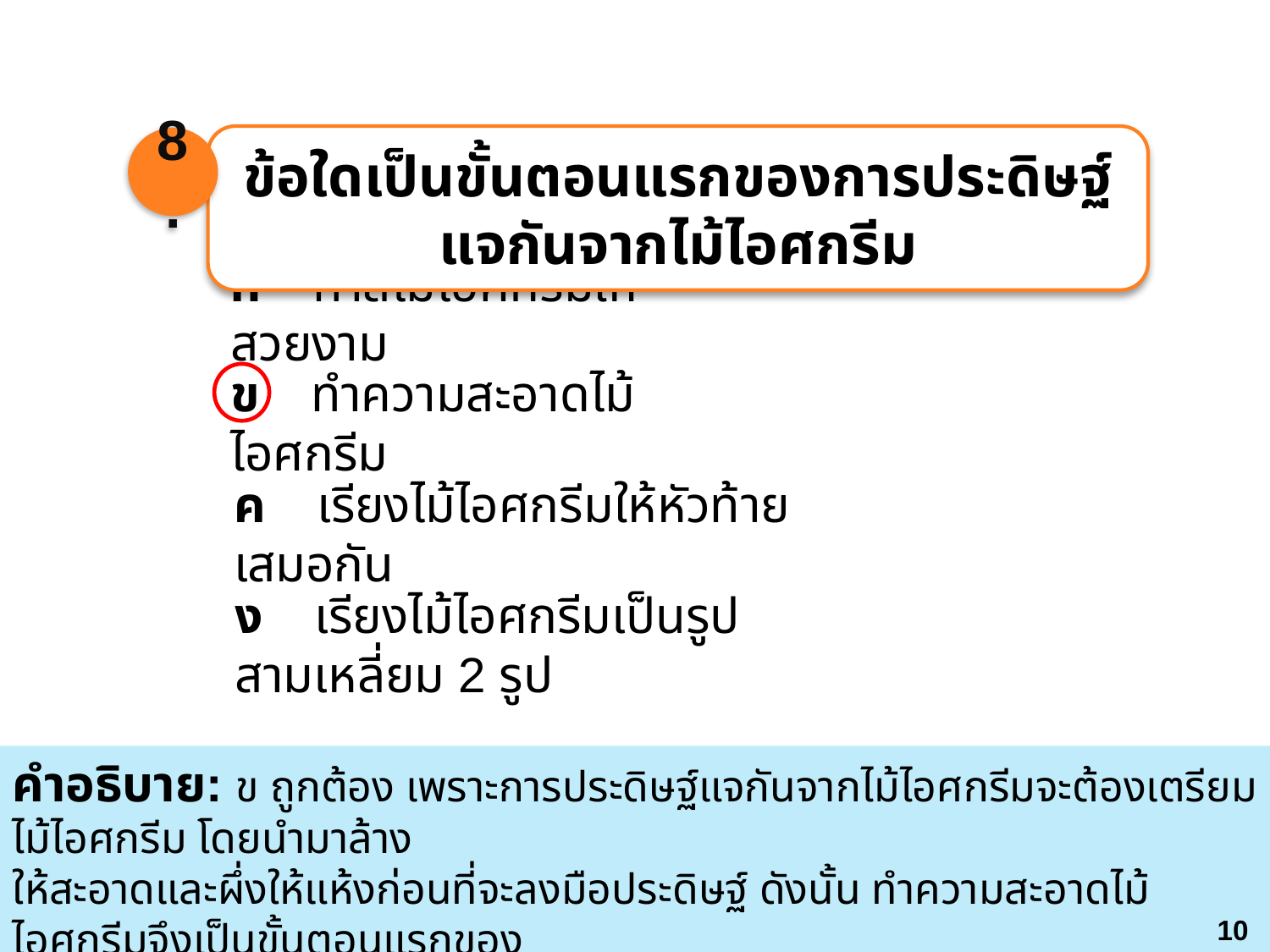

ข้อใดเป็นขั้นตอนแรกของการประดิษฐ์แจกันจากไม้ไอศกรีม
8.
ก    ทาสีไม้ไอศกรีมให้สวยงาม
ข    ทำความสะอาดไม้ไอศกรีม

ค    เรียงไม้ไอศกรีมให้หัวท้ายเสมอกัน
ง    เรียงไม้ไอศกรีมเป็นรูปสามเหลี่ยม 2 รูป
คำอธิบาย: ข ถูกต้อง เพราะการประดิษฐ์แจกันจากไม้ไอศกรีมจะต้องเตรียมไม้ไอศกรีม โดยนำมาล้าง
ให้สะอาดและผึ่งให้แห้งก่อนที่จะลงมือประดิษฐ์ ดังนั้น ทำความสะอาดไม้ไอศกรีมจึงเป็นขั้นตอนแรกของ
การประดิษฐ์แจกันจากไม้ไอศกรีม

10